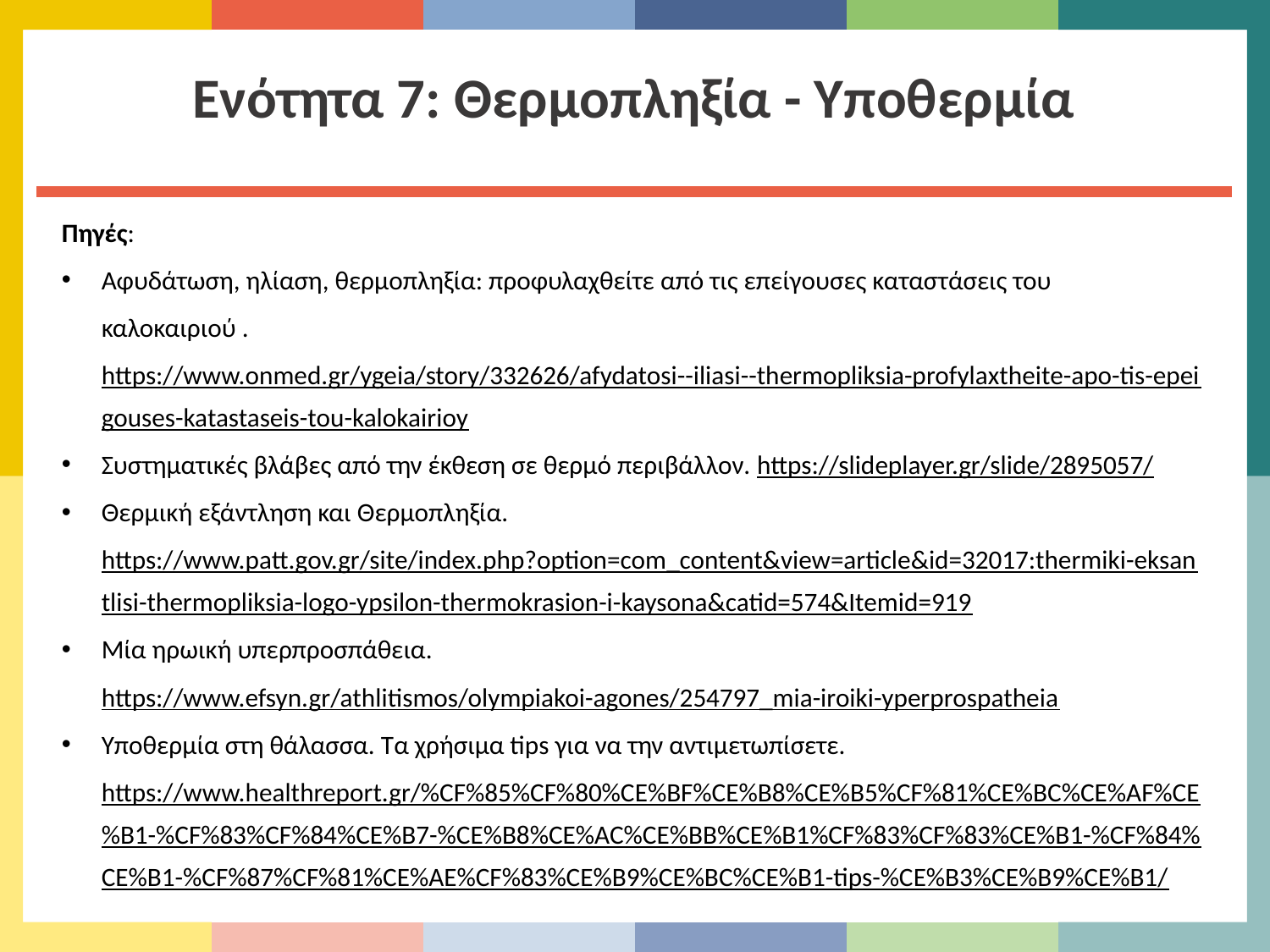

Ενότητα 7: Θερμοπληξία - Υποθερμία
Πηγές:
Αφυδάτωση, ηλίαση, θερμοπληξία: προφυλαχθείτε από τις επείγουσες καταστάσεις του καλοκαιριού . https://www.onmed.gr/ygeia/story/332626/afydatosi--iliasi--thermopliksia-profylaxtheite-apo-tis-epeigouses-katastaseis-tou-kalokairioy
Συστηματικές βλάβες από την έκθεση σε θερμό περιβάλλον. https://slideplayer.gr/slide/2895057/
Θερμική εξάντληση και Θερμοπληξία. https://www.patt.gov.gr/site/index.php?option=com_content&view=article&id=32017:thermiki-eksantlisi-thermopliksia-logo-ypsilon-thermokrasion-i-kaysona&catid=574&Itemid=919
Μία ηρωική υπερπροσπάθεια. https://www.efsyn.gr/athlitismos/olympiakoi-agones/254797_mia-iroiki-yperprospatheia
Υποθερμία στη θάλασσα. Τα χρήσιμα tips για να την αντιμετωπίσετε. https://www.healthreport.gr/%CF%85%CF%80%CE%BF%CE%B8%CE%B5%CF%81%CE%BC%CE%AF%CE%B1-%CF%83%CF%84%CE%B7-%CE%B8%CE%AC%CE%BB%CE%B1%CF%83%CF%83%CE%B1-%CF%84%CE%B1-%CF%87%CF%81%CE%AE%CF%83%CE%B9%CE%BC%CE%B1-tips-%CE%B3%CE%B9%CE%B1/